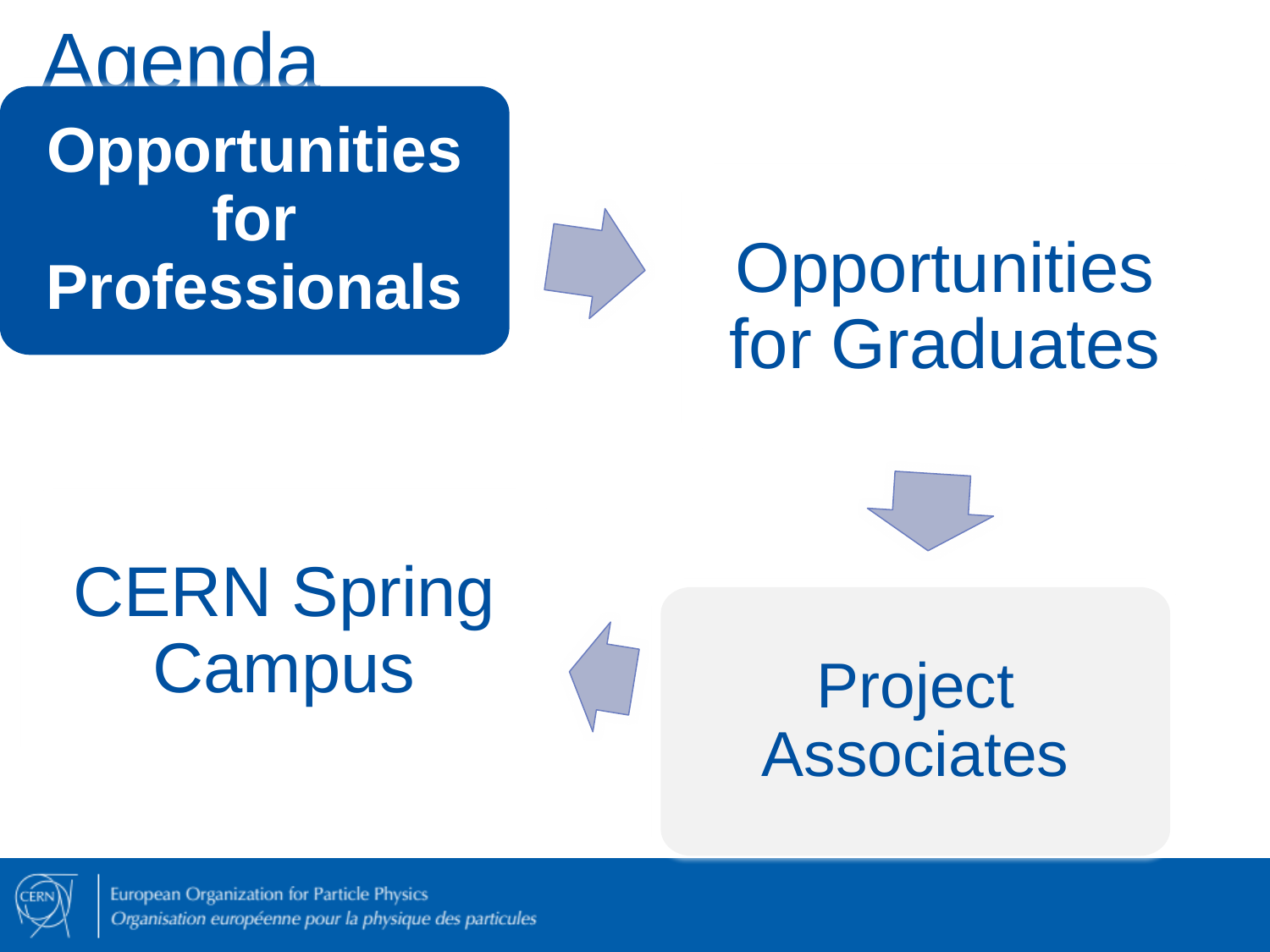

# Agenda
Opportunities for Professionals
Opportunities for Graduates

CERN Spring Campus
Project Associates